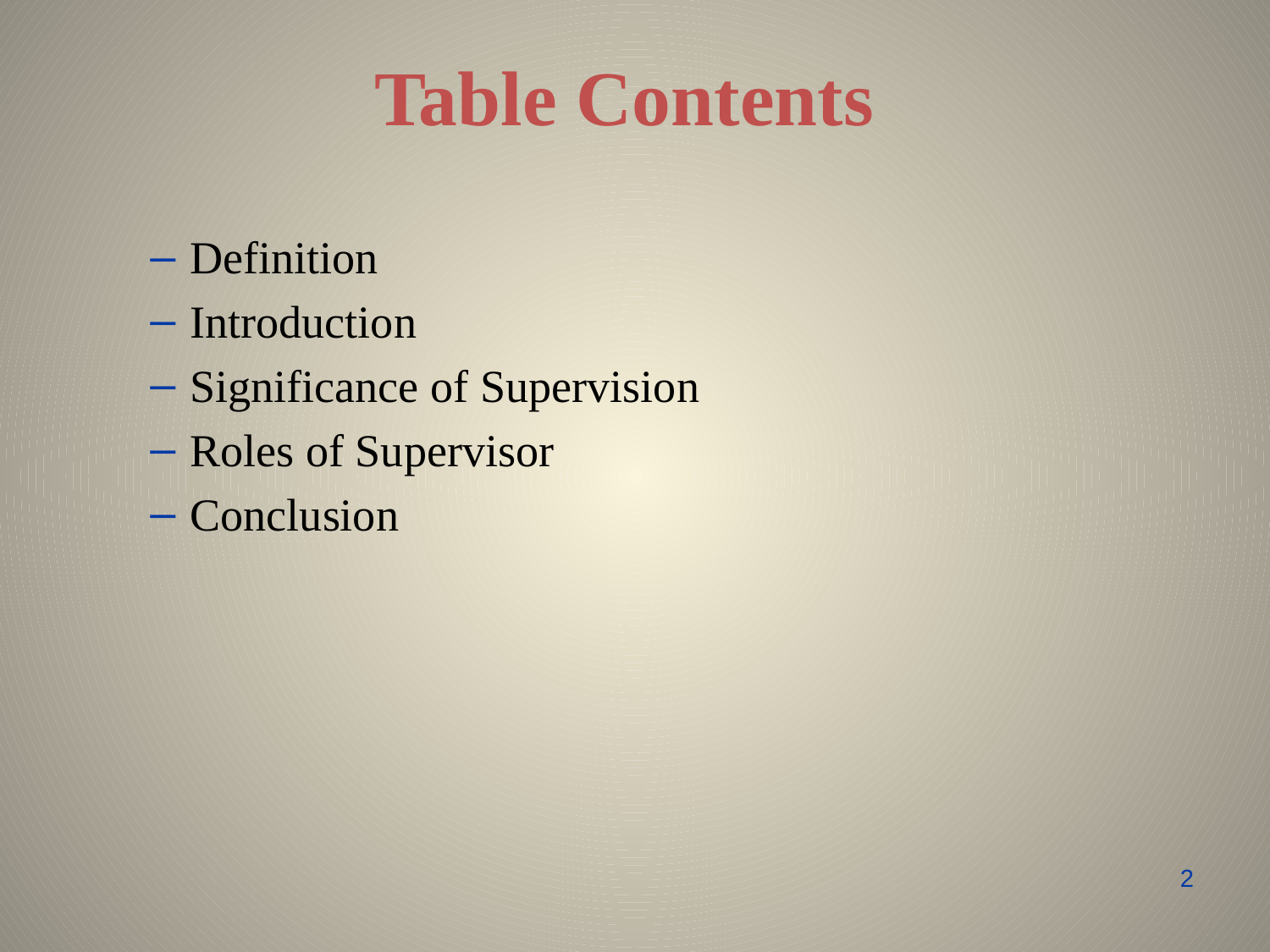

Table Contents
Definition
Introduction
Significance of Supervision
Roles of Supervisor
Conclusion

2